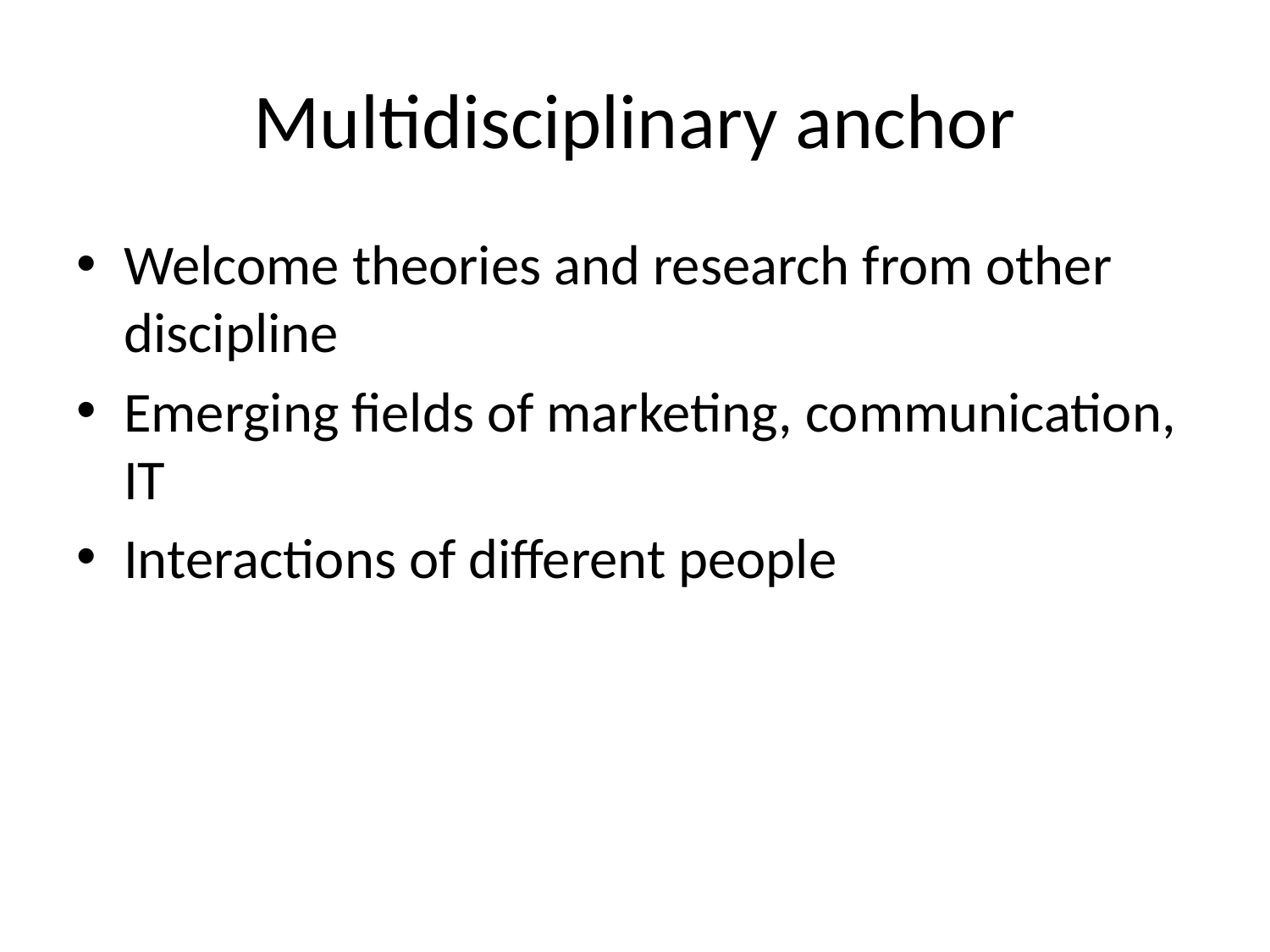

# Multidisciplinary anchor
Welcome theories and research from other discipline
Emerging fields of marketing, communication, IT
Interactions of different people